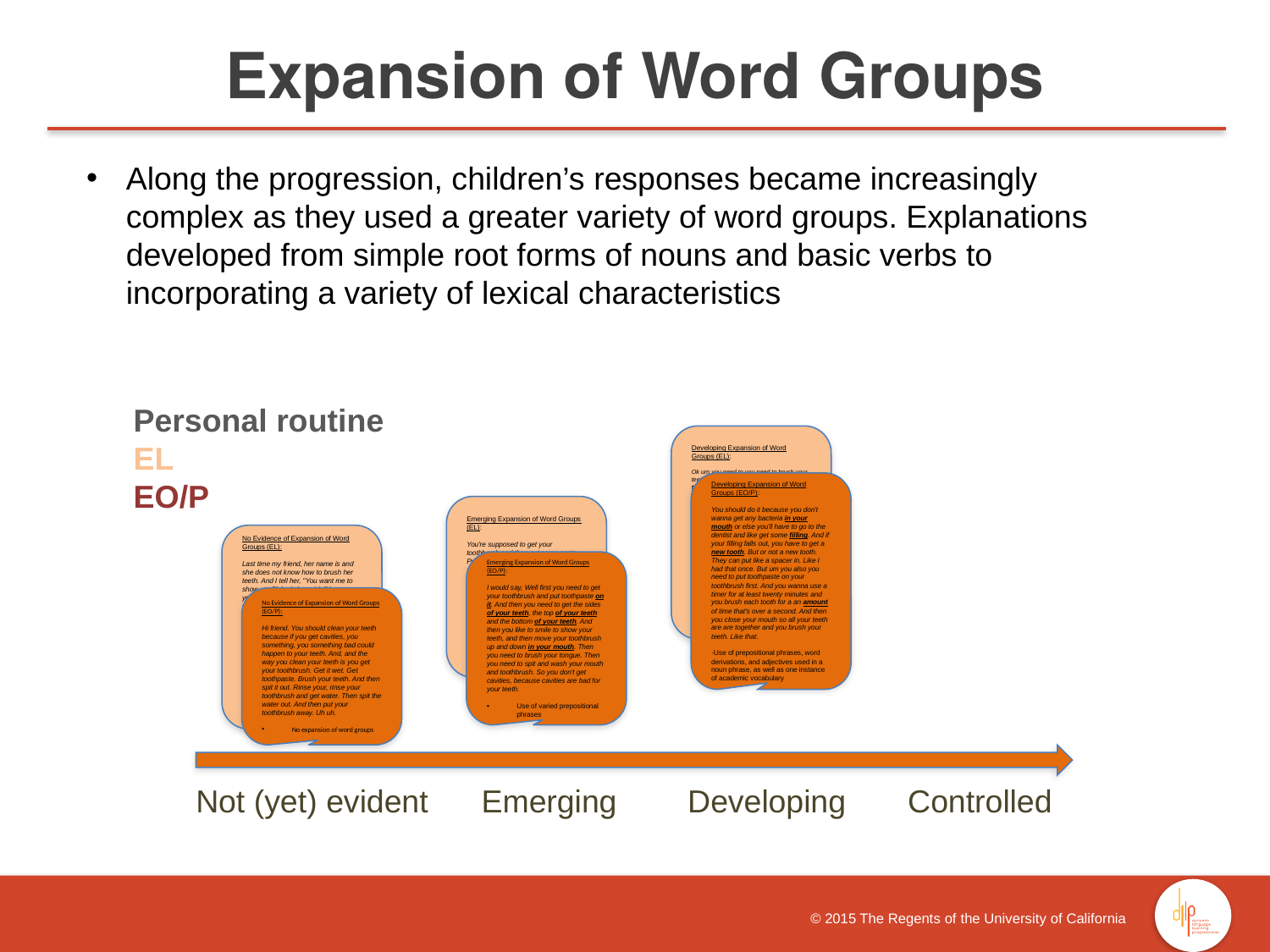

Expansion of Word Groups
Along the progression, children’s responses became increasingly complex as they used a greater variety of word groups. Explanations developed from simple root forms of nouns and basic verbs to incorporating a variety of lexical characteristics

Personal routine
EL
EO/P

       Not (yet) evident      Emerging        Developing       Controlled

Developing Expansion of Word Groups (EL):

Ok um you need to you need to brush your teeth because it is important for your teeth because your teeth your teeth need to be strong and healthy. And you need to um like how to wash your teeth is like: you get a toothbrush, you put water on it. Then you get like toothpaste, you put it on the toothbrush. Then you start brushing your teeth. When you're done by doing that, you get water from the sink. You put it inside your mouth. Like you like um shake it or shake it and inside your mouth. After, you spit it out. You can do it more than four or five times. And um after when you're done with that, you get a yarn and you put it you put it in between um of the of two tee- tooths for it can see like if something like candy, chips or food could be stuck inside your your teeth.

·Uses word derivations, prepositional phrases, and minimal academic vocabulary

Developing Expansion of Word Groups (EO/P):

You should do it because you don't wanna get any bacteria in your mouth or else you'll have to go to the dentist and like get some filling. And if your filling falls out, you have to get a new tooth. But or not a new tooth. They can put like a spacer in. Like I had that once. But um you also you need to put toothpaste on your toothbrush first. And you wanna use a timer for at least twenty minutes and you brush each tooth for a an amount of time that's over a second. And then you close your mouth so all your teeth are are together and you brush your teeth. Like that.

·Use of prepositional phrases, word derivations, and adjectives used in a noun phrase, as well as one instance of academic vocabulary
Emerging Expansion of Word Groups (EL):

You're supposed to get your toothbrush and then put some paste. Put it on your teeth and go side to side. Then put your teeth together and brush it up and down, up and down. Then if you want to brush your tongue, brush it. And it's then put some water and spit it out. Then get your brush and if there's paste, then take it out. Then it's healthy, it's helpful and it will keep your teeth clean.

Uses a prepositional phrase and a derived word
No Evidence of Expansion of Word Groups (EL):

Last time my friend, her name is and she does not know how to brush her teeth. And I tell her, "You want me to show you?" And she said, "Yes, can you show me?" And I told her, "Brush the top and the bottom and your tongue. When you're done, just tell me, tell me and I'll tell you how to clean your teeth and do everything. And because I want you to do it, I don't want your teeth to be yellow and crooked because if your tooth is gonna fall down, do not touch it because it's going to be crooked. And if you don't brush your teeth, they're gonna be yellow.”

Use of adjectives, but not as part of a noun phrase
Emerging Expansion of Word Groups (EO/P):

I would say, Well first you need to get your toothbrush and put toothpaste on it. And then you need to get the sides of your teeth, the top of your teeth and the bottom of your teeth. And then you like to smile to show your teeth, and then move your toothbrush up and down in your mouth. Then you need to brush your tongue. Then you need to spit and wash your mouth and toothbrush. So you don't get cavities, because cavities are bad for your teeth.

Use of varied prepositional phrases
No Evidence of Expansion of Word Groups (EO/P):

Hi friend. You should clean your teeth because if you get cavities, you something, you something bad could happen to your teeth. And, and the way you clean your teeth is you get your toothbrush. Get it wet. Get toothpaste. Brush your teeth. And then spit it out. Rinse your, rinse your toothbrush and get water. Then spit the water out. And then put your toothbrush away. Uh uh.

No expansion of word groups